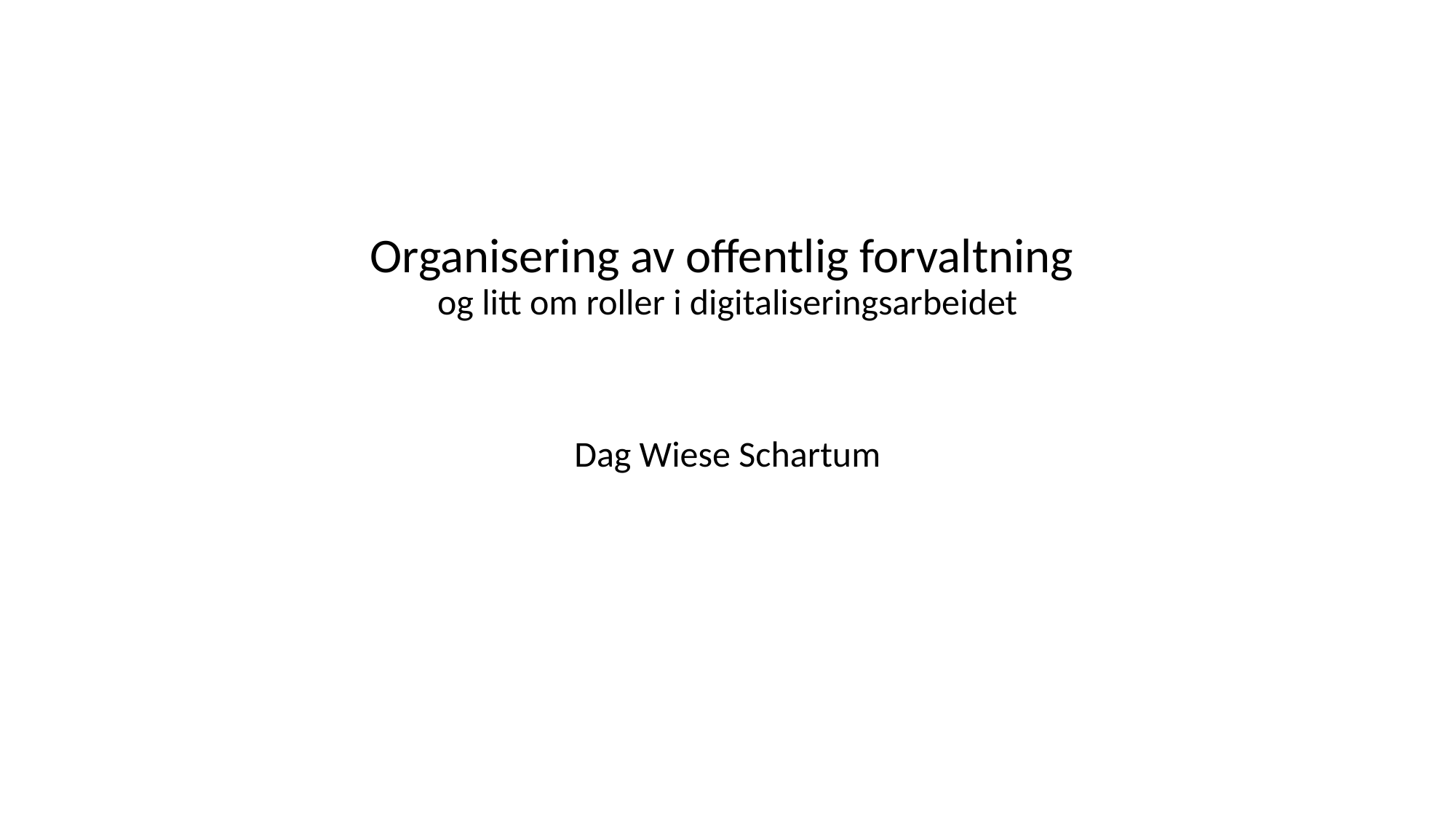

# Organisering av offentlig forvaltning og litt om roller i digitaliseringsarbeidet
Dag Wiese Schartum